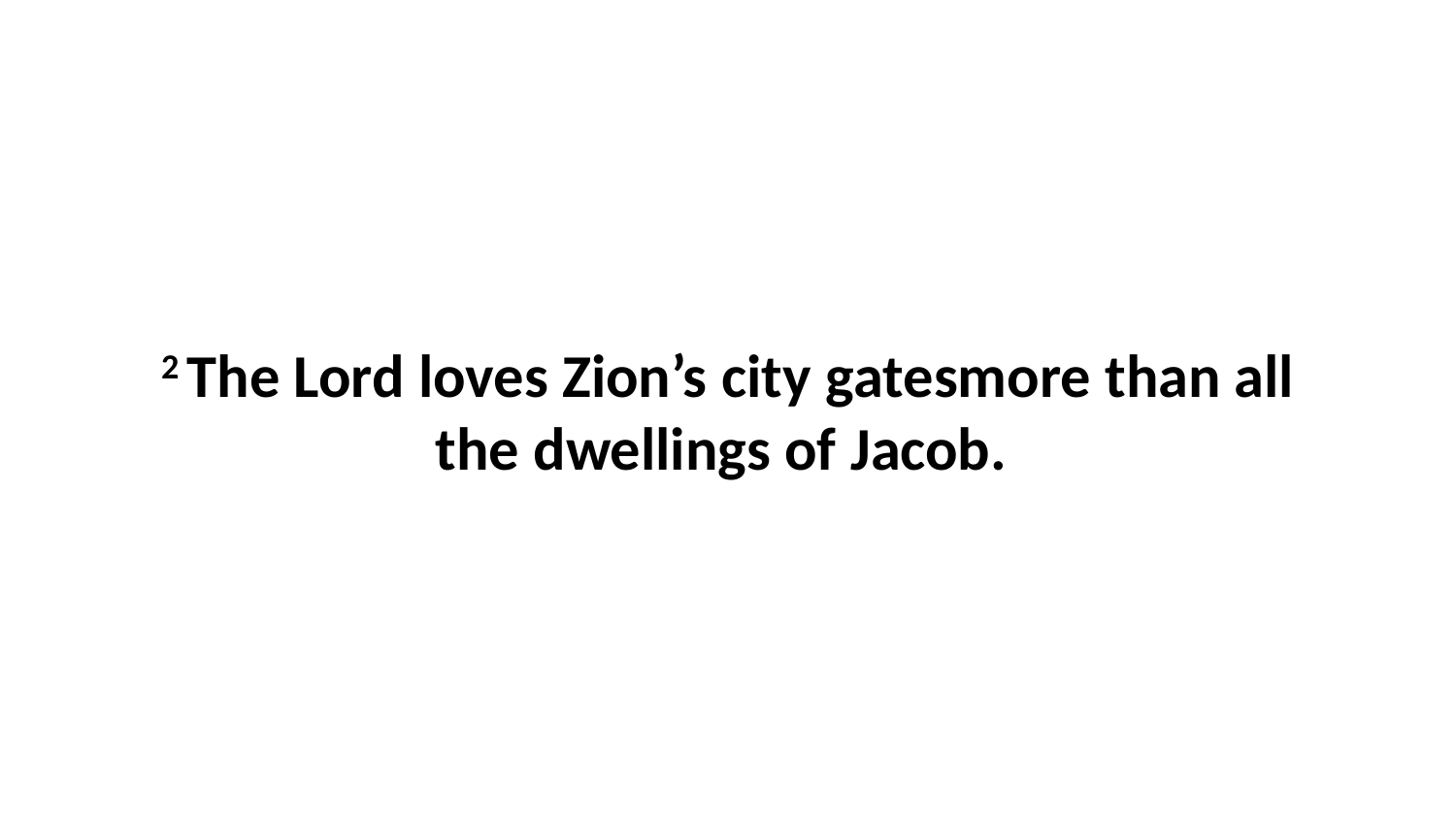

2 The Lord loves Zion’s city gatesmore than all the dwellings of Jacob.